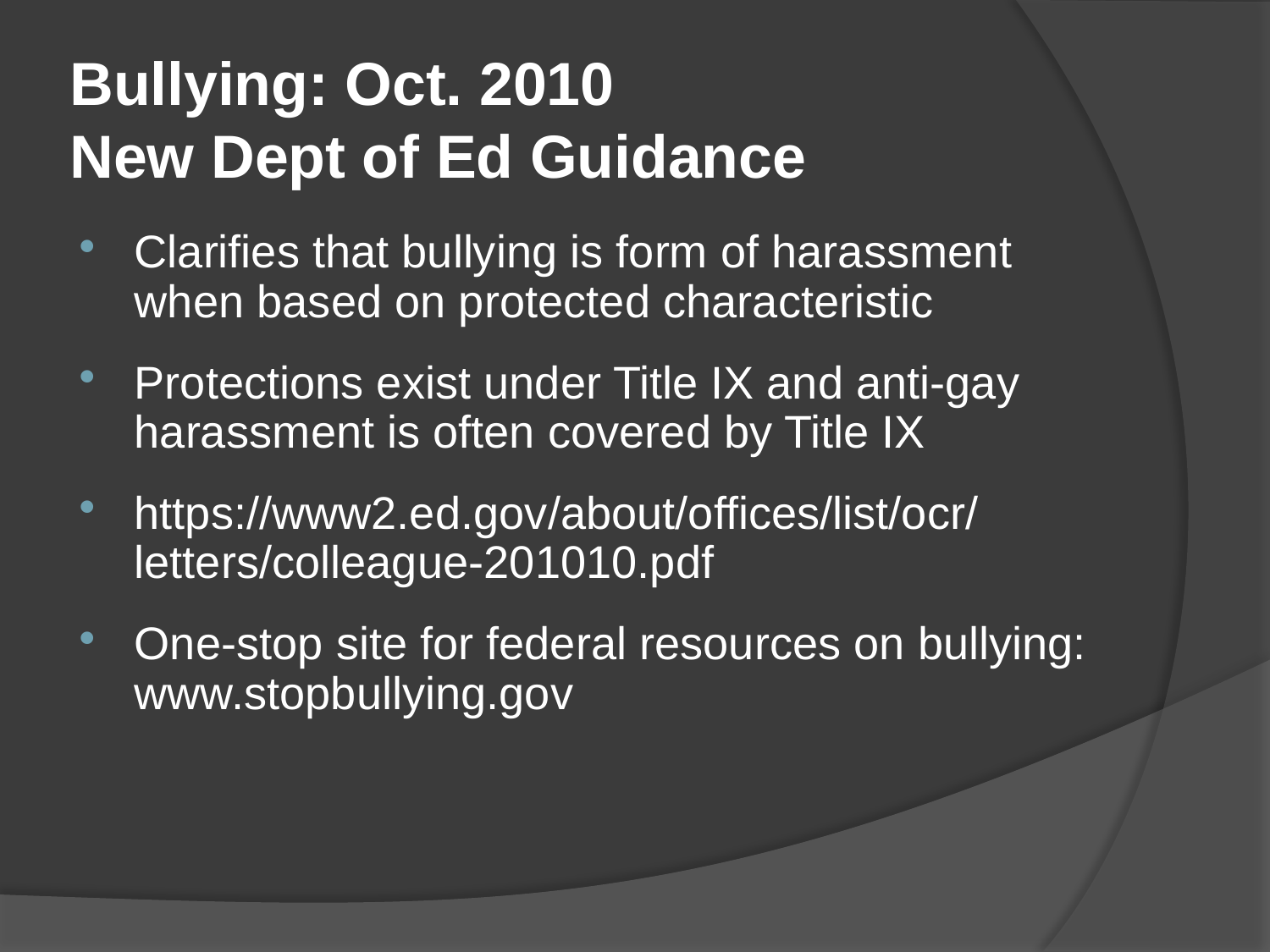

# Bullying: Oct. 2010 New Dept of Ed Guidance
Clarifies that bullying is form of harassment when based on protected characteristic

Protections exist under Title IX and anti-gay harassment is often covered by Title IX

https://www2.ed.gov/about/offices/list/ocr/letters/colleague-201010.pdf

One-stop site for federal resources on bullying: www.stopbullying.gov